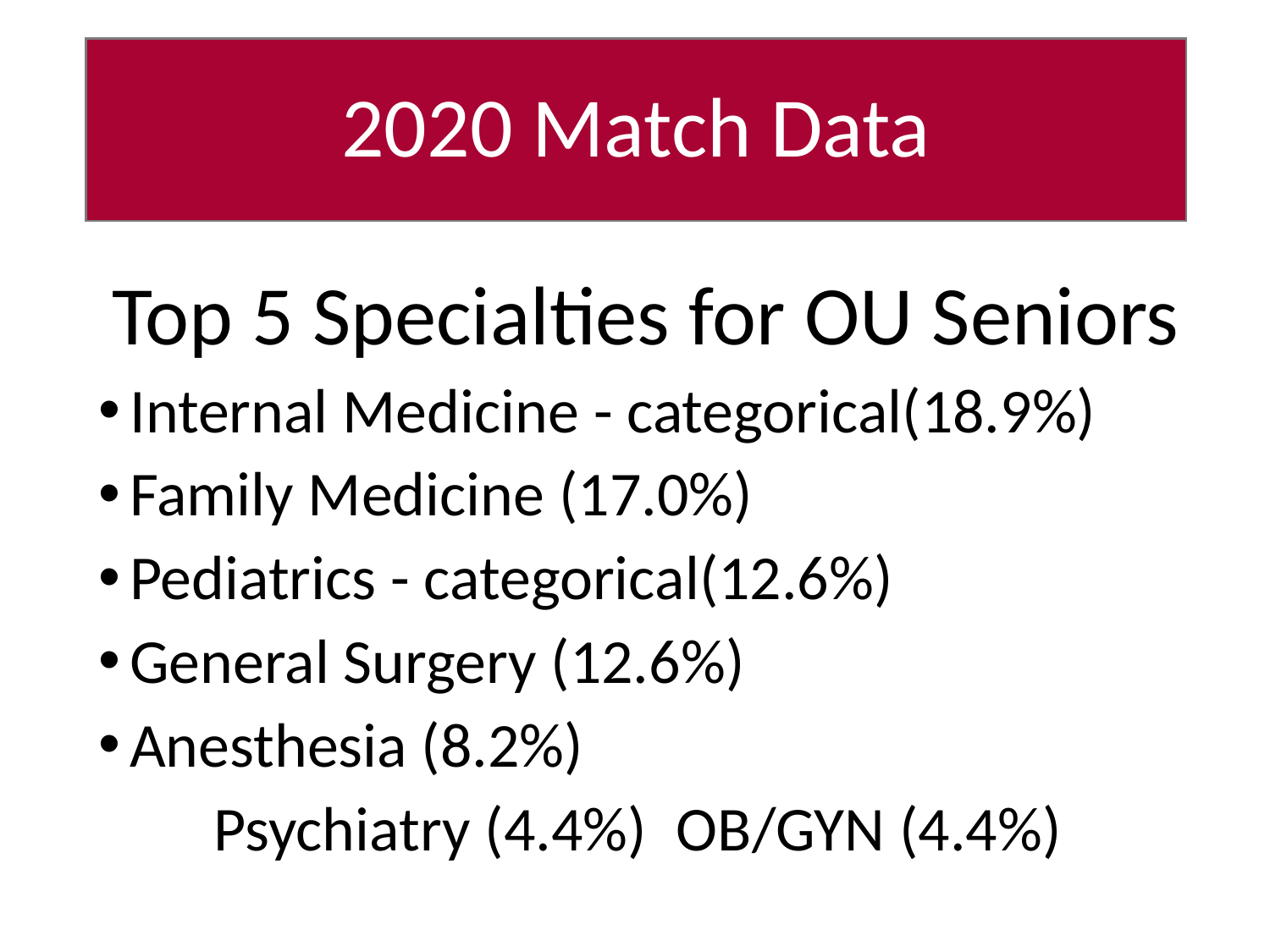

# 2020 Match Data
Top 5 Specialties for OU Seniors
Internal Medicine - categorical(18.9%)
Family Medicine (17.0%)
Pediatrics - categorical(12.6%)
General Surgery (12.6%)
Anesthesia (8.2%)
	Psychiatry (4.4%)	OB/GYN (4.4%)